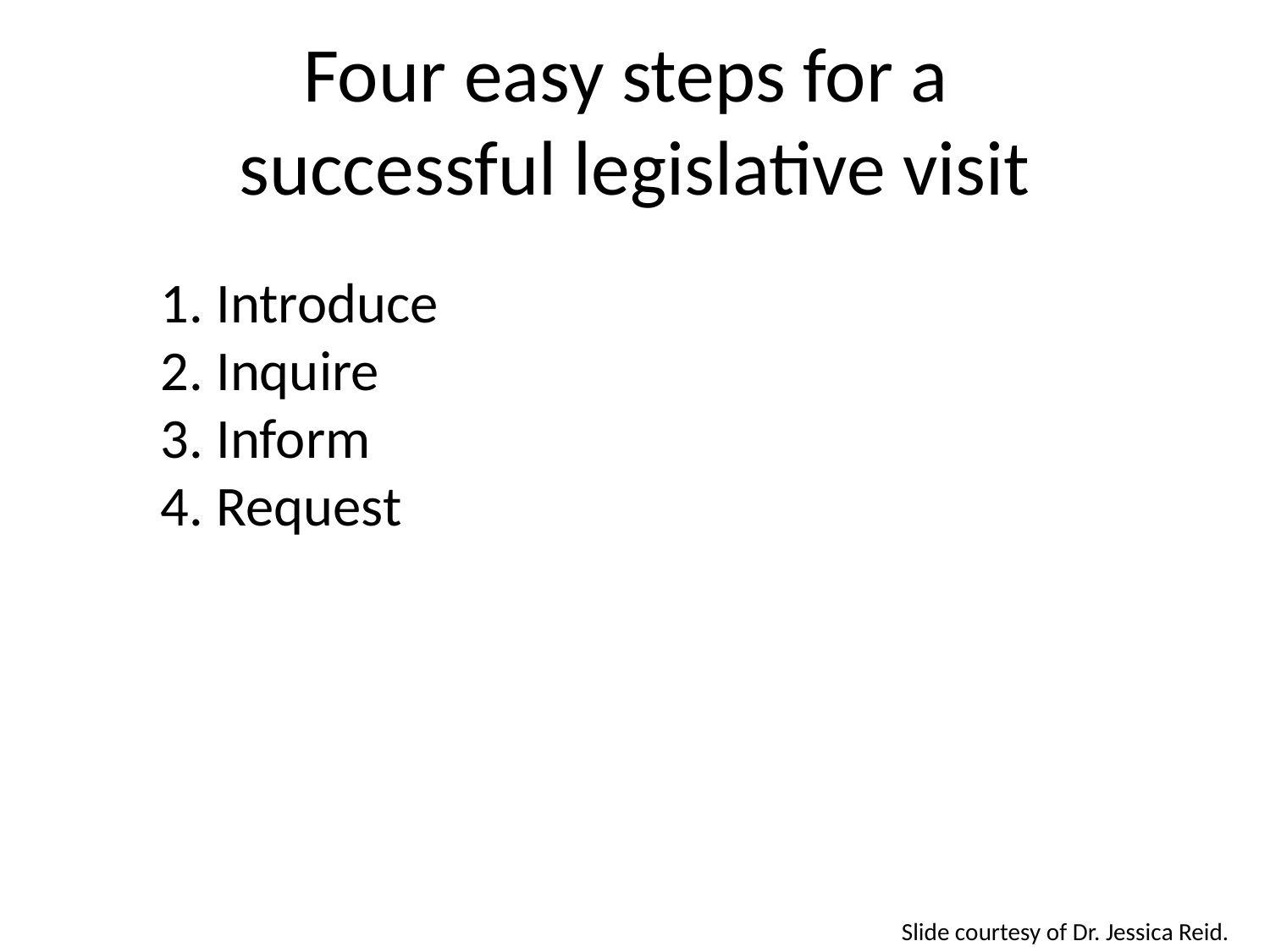

# Four easy steps for a successful legislative visit
1. Introduce
2. Inquire
3. Inform
4. Request
Slide courtesy of Dr. Jessica Reid.